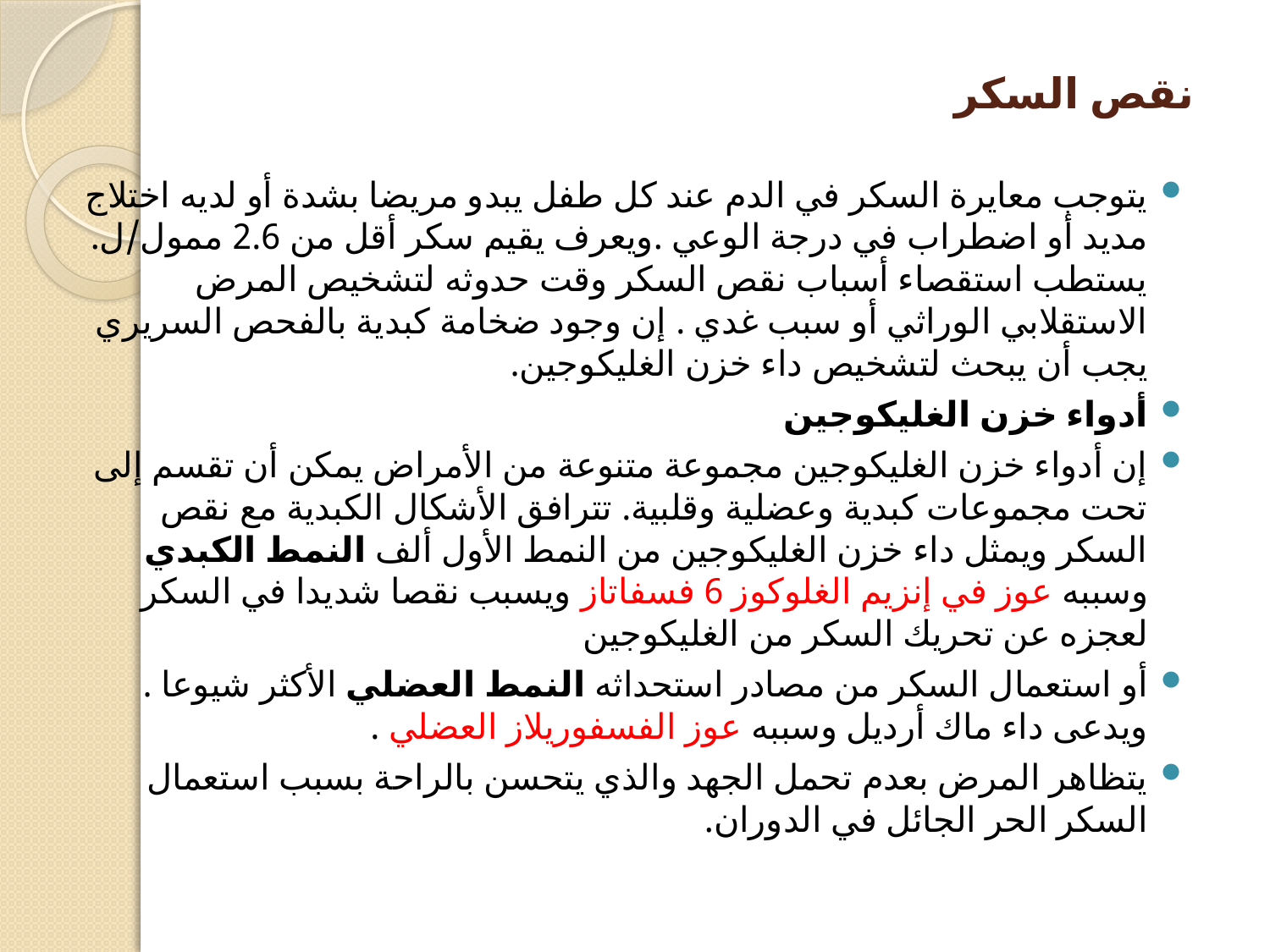

# نقص السكر
يتوجب معايرة السكر في الدم عند كل طفل يبدو مريضا بشدة أو لديه اختلاج مديد أو اضطراب في درجة الوعي .ويعرف يقيم سكر أقل من 2.6 ممول/ل. يستطب استقصاء أسباب نقص السكر وقت حدوثه لتشخيص المرض الاستقلابي الوراثي أو سبب غدي . إن وجود ضخامة كبدية بالفحص السريري يجب أن يبحث لتشخيص داء خزن الغليكوجين.
أدواء خزن الغليكوجين
إن أدواء خزن الغليكوجين مجموعة متنوعة من الأمراض يمكن أن تقسم إلى تحت مجموعات كبدية وعضلية وقلبية. تترافق الأشكال الكبدية مع نقص السكر ويمثل داء خزن الغليكوجين من النمط الأول ألف النمط الكبدي وسببه عوز في إنزيم الغلوكوز 6 فسفاتاز ويسبب نقصا شديدا في السكر لعجزه عن تحريك السكر من الغليكوجين
أو استعمال السكر من مصادر استحداثه النمط العضلي الأكثر شيوعا . ويدعى داء ماك أرديل وسببه عوز الفسفوريلاز العضلي .
يتظاهر المرض بعدم تحمل الجهد والذي يتحسن بالراحة بسبب استعمال السكر الحر الجائل في الدوران.